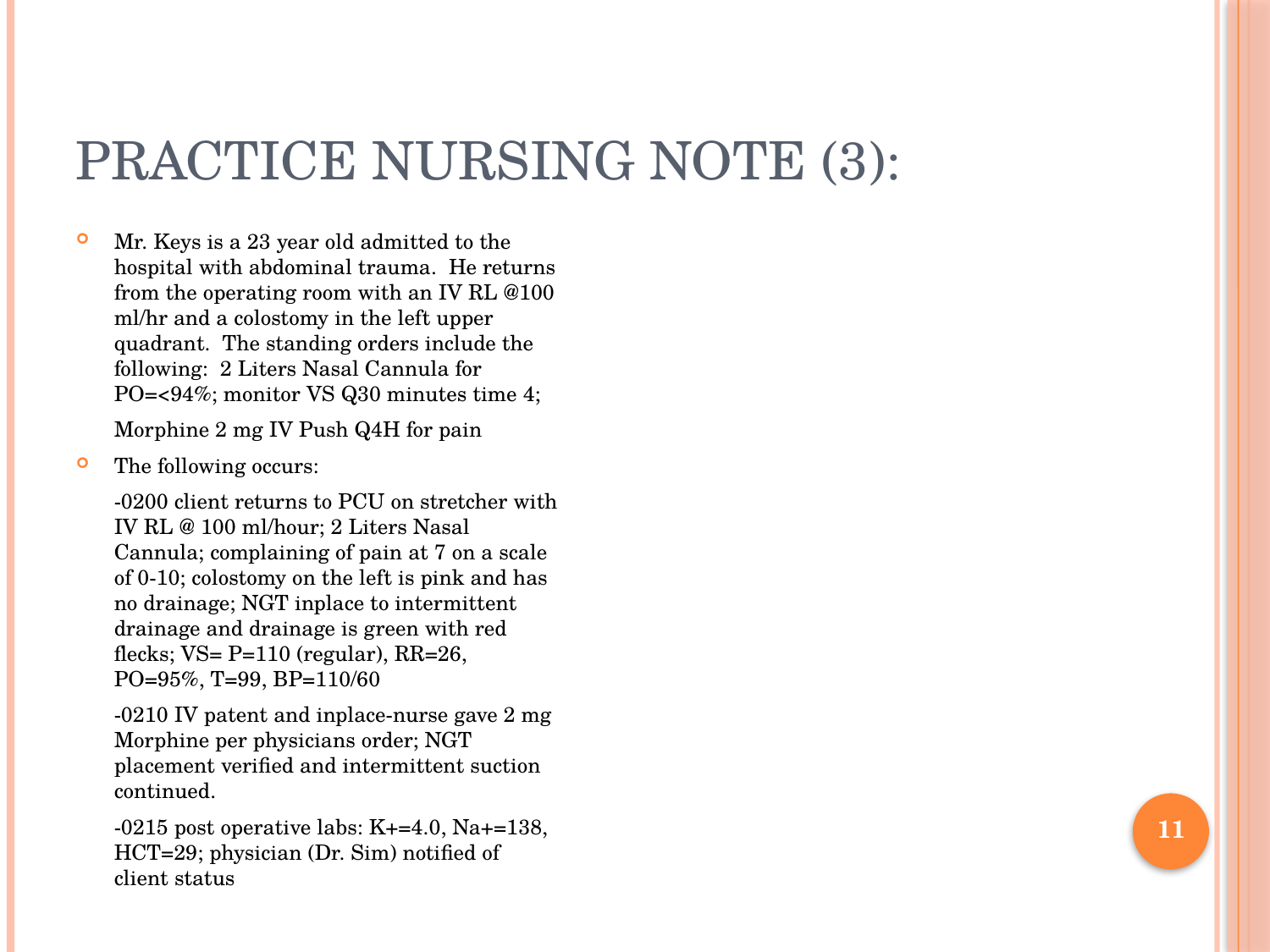

# Practice Nursing Note (3):
Mr. Keys is a 23 year old admitted to the hospital with abdominal trauma.  He returns from the operating room with an IV RL @100 ml/hr and a colostomy in the left upper quadrant.  The standing orders include the following:  2 Liters Nasal Cannula for PO=<94%; monitor VS Q30 minutes time 4;
	Morphine 2 mg IV Push Q4H for pain
The following occurs:
	-0200 client returns to PCU on stretcher with IV RL @ 100 ml/hour; 2 Liters Nasal Cannula; complaining of pain at 7 on a scale of 0-10; colostomy on the left is pink and has no drainage; NGT inplace to intermittent drainage and drainage is green with red flecks; VS= P=110 (regular), RR=26, PO=95%, T=99, BP=110/60
	-0210 IV patent and inplace-nurse gave 2 mg Morphine per physicians order; NGT placement verified and intermittent suction continued.
	-0215 post operative labs: K+=4.0, Na+=138, HCT=29; physician (Dr. Sim) notified of client status

11